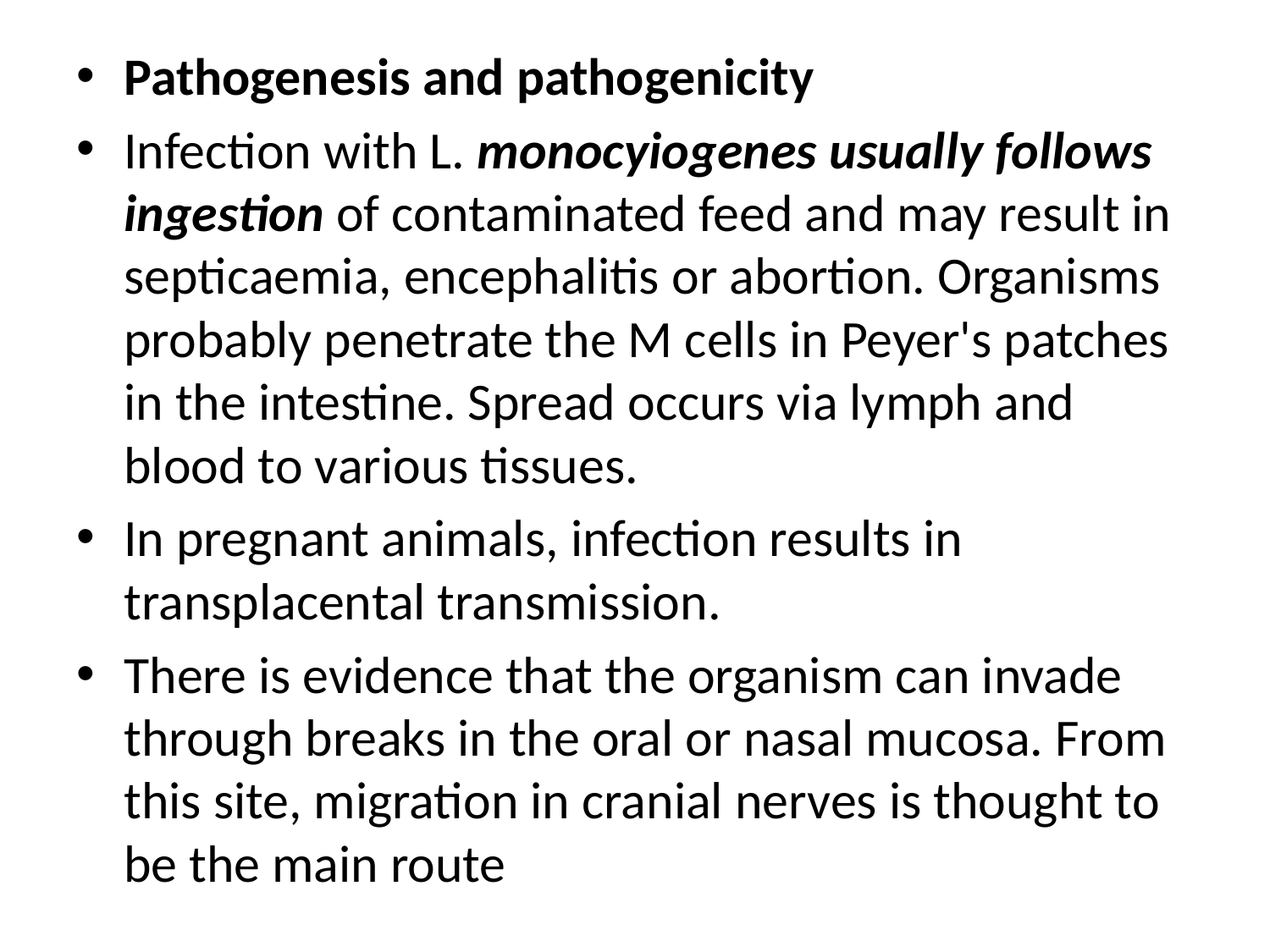

Pathogenesis and pathogenicity
Infection with L. monocyiogenes usually follows ingestion of contaminated feed and may result in septicaemia, encephalitis or abortion. Organisms probably penetrate the M cells in Peyer's patches in the intestine. Spread occurs via lymph and blood to various tissues.
In pregnant animals, infection results in transplacental transmission.
There is evidence that the organism can invade through breaks in the oral or nasal mucosa. From this site, migration in cranial nerves is thought to be the main route